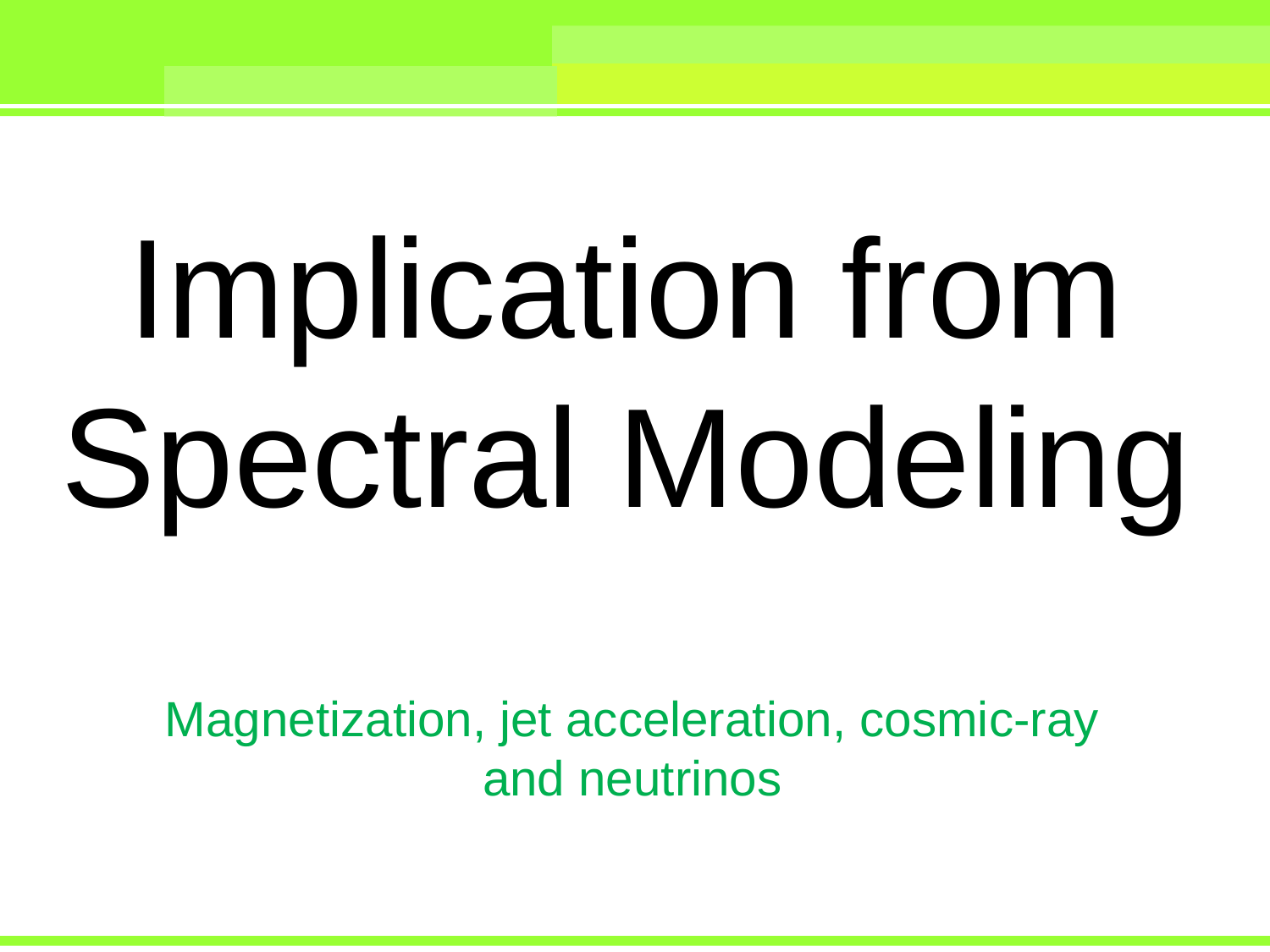

Implication from Spectral Modeling
Magnetization, jet acceleration, cosmic-ray
and neutrinos